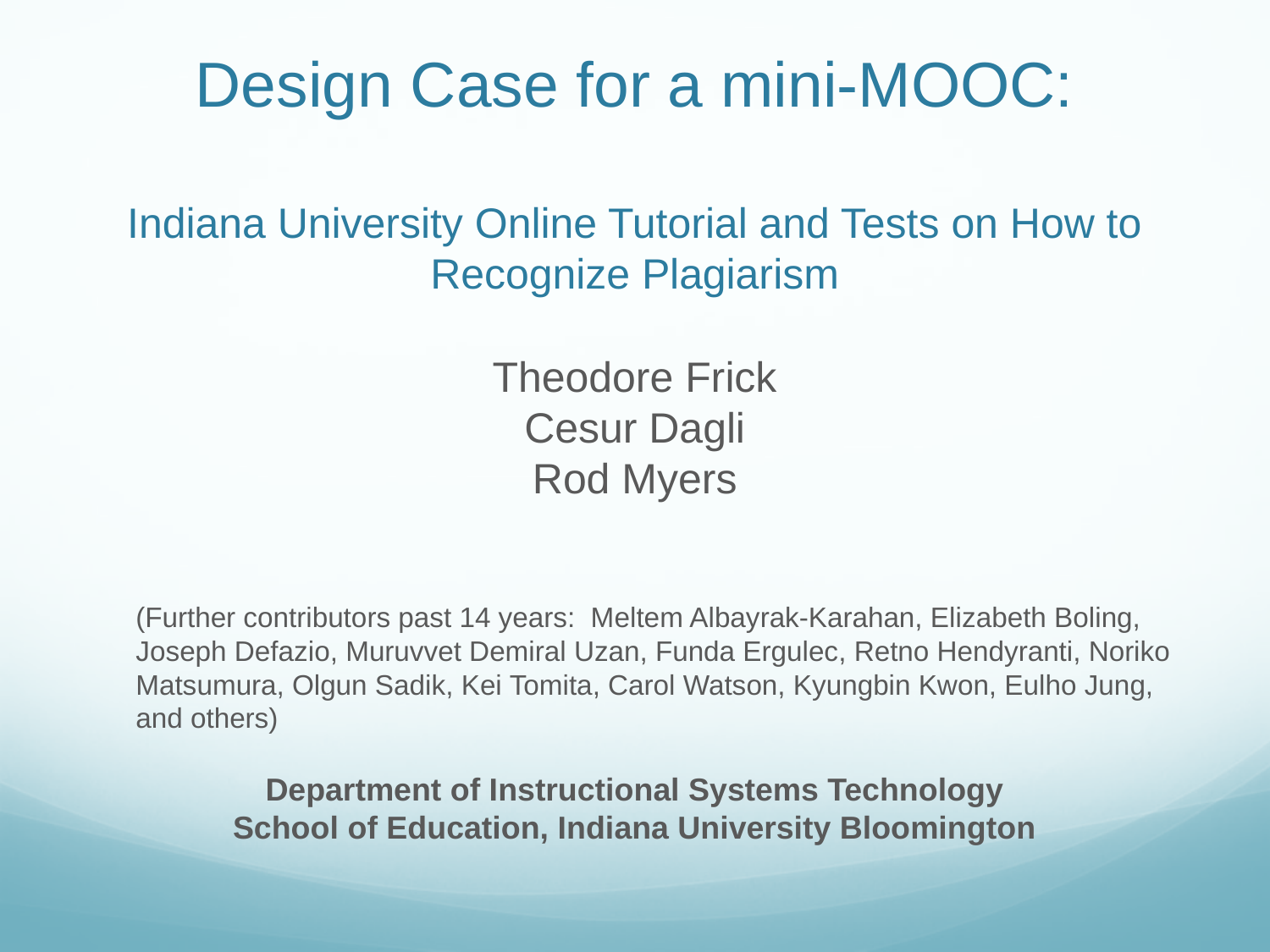

# Design Case for a mini-MOOC: Indiana University Online Tutorial and Tests on How to Recognize Plagiarism

Theodore Frick
Cesur Dagli
Rod Myers

(Further contributors past 14 years:  Meltem Albayrak-Karahan, Elizabeth Boling, Joseph Defazio, Muruvvet Demiral Uzan, Funda Ergulec, Retno Hendyranti, Noriko Matsumura, Olgun Sadik, Kei Tomita, Carol Watson, Kyungbin Kwon, Eulho Jung, and others)
Department of Instructional Systems Technology
School of Education, Indiana University Bloomington